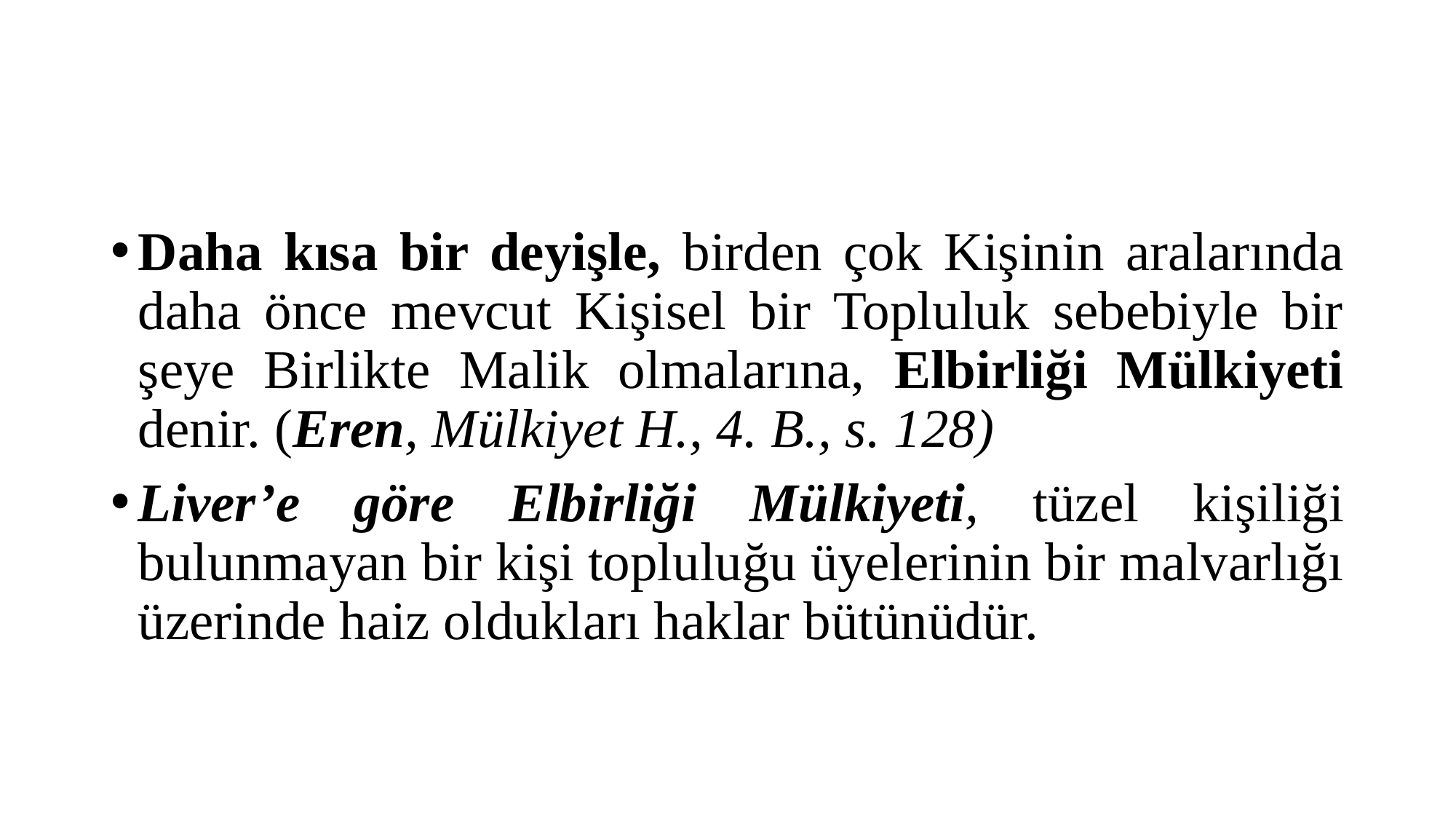

#
Daha kısa bir deyişle, birden çok Kişinin aralarında daha önce mevcut Kişisel bir Topluluk sebebiyle bir şeye Birlikte Malik olmalarına, Elbirliği Mülkiyeti denir. (Eren, Mülkiyet H., 4. B., s. 128)
Liver’e göre Elbirliği Mülkiyeti, tüzel kişiliği bulunmayan bir kişi topluluğu üyelerinin bir malvarlığı üzerinde haiz oldukları haklar bütünüdür.